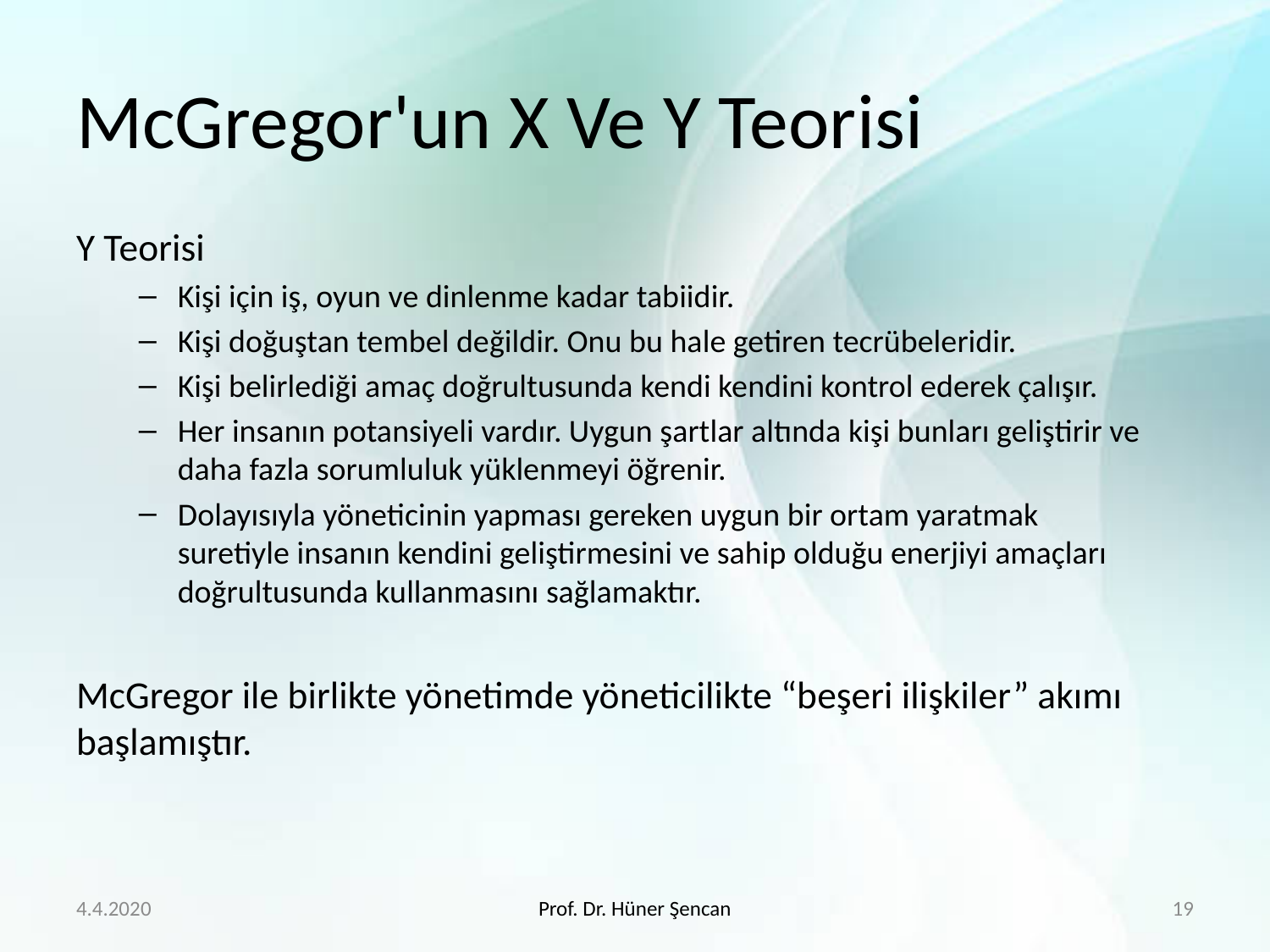

# McGregor'un X Ve Y Teorisi
Y Teorisi
Kişi için iş, oyun ve dinlenme kadar tabiidir.
Kişi doğuştan tembel değildir. Onu bu hale getiren tecrübeleridir.
Kişi belirlediği amaç doğrultusunda kendi kendini kontrol ederek çalışır.
Her insanın potansiyeli vardır. Uygun şartlar altında kişi bunları geliştirir ve daha fazla sorumluluk yüklenmeyi öğrenir.
Dolayısıyla yöneticinin yapması gereken uygun bir ortam yaratmak
suretiyle insanın kendini geliştirmesini ve sahip olduğu enerjiyi amaçları doğrultusunda kullanmasını sağlamaktır.

McGregor ile birlikte yönetimde yöneticilikte “beşeri ilişkiler” akımı başlamıştır.

4.4.2020
Prof. Dr. Hüner Şencan
19